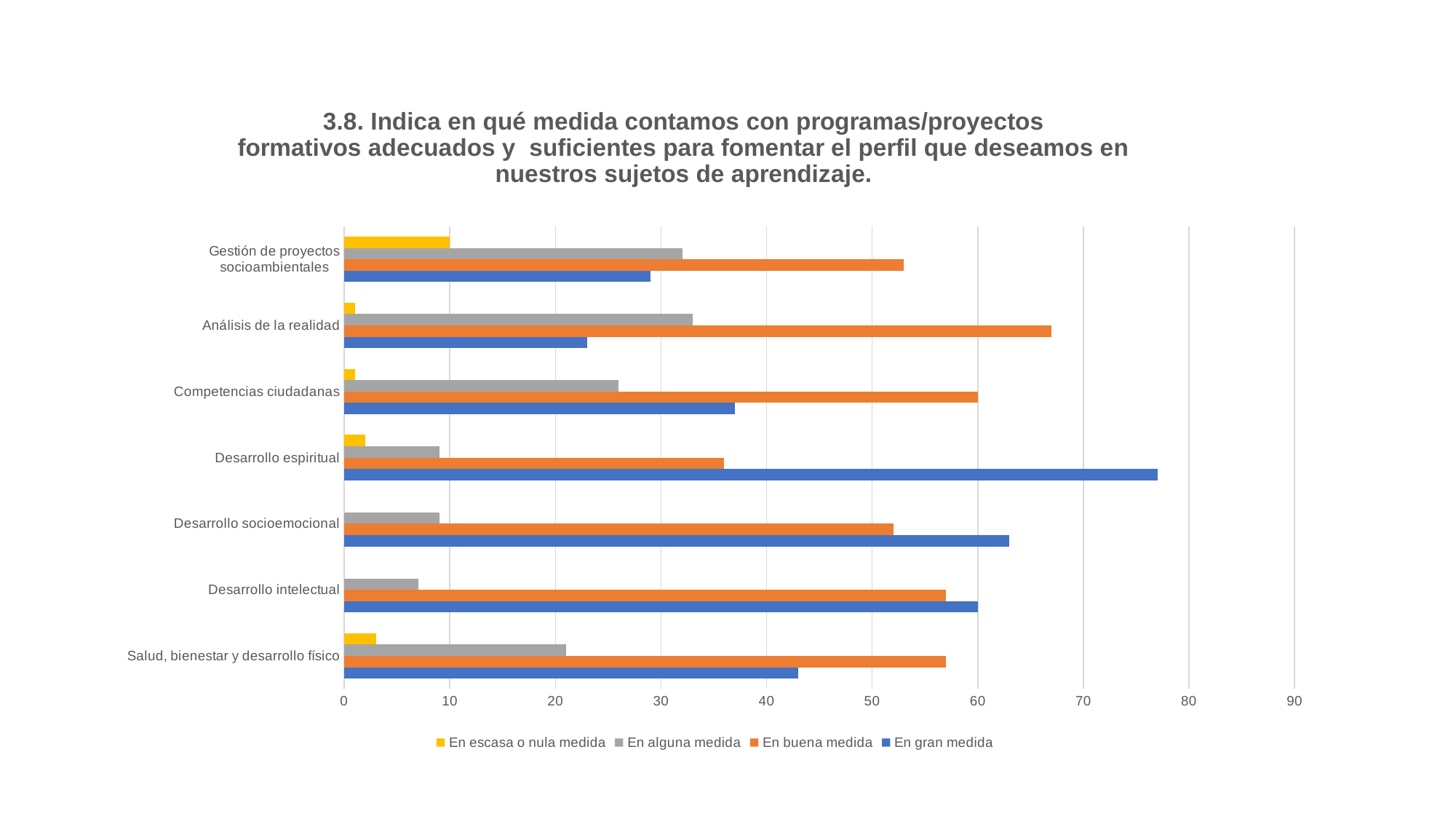

### Chart: 3.8. Indica en qué medida contamos con programas/proyectos formativos adecuados y  suficientes para fomentar el perfil que deseamos en nuestros sujetos de aprendizaje.

| Category | En gran medida | En buena medida | En alguna medida | En escasa o nula medida |
|---|---|---|---|---|
| Salud, bienestar y desarrollo físico | 43.0 | 57.0 | 21.0 | 3.0 |
| Desarrollo intelectual | 60.0 | 57.0 | 7.0 | 0.0 |
| Desarrollo socioemocional | 63.0 | 52.0 | 9.0 | 0.0 |
| Desarrollo espiritual | 77.0 | 36.0 | 9.0 | 2.0 |
| Competencias ciudadanas | 37.0 | 60.0 | 26.0 | 1.0 |
| Análisis de la realidad | 23.0 | 67.0 | 33.0 | 1.0 |
| Gestión de proyectos socioambientales | 29.0 | 53.0 | 32.0 | 10.0 |